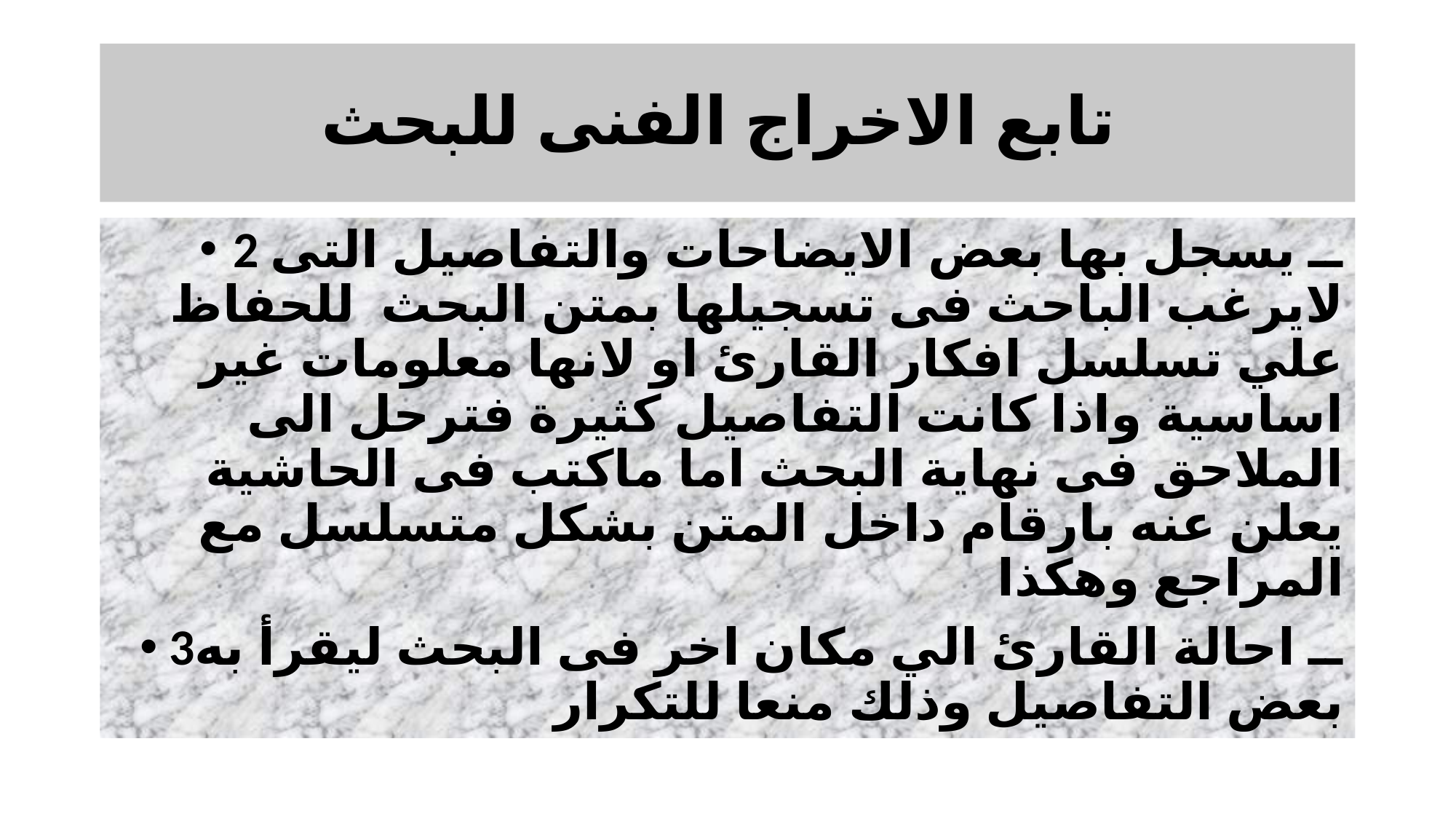

# تابع الاخراج الفنى للبحث
2 ــ يسجل بها بعض الايضاحات والتفاصيل التى لايرغب الباحث فى تسجيلها بمتن البحث  للحفاظ علي تسلسل افكار القارئ او لانها معلومات غير اساسية واذا كانت التفاصيل كثيرة فترحل الى الملاحق فى نهاية البحث اما ماكتب فى الحاشية يعلن عنه بارقام داخل المتن بشكل متسلسل مع المراجع وهكذا
3ــ احالة القارئ الي مكان اخر فى البحث ليقرأ به بعض التفاصيل وذلك منعا للتكرار